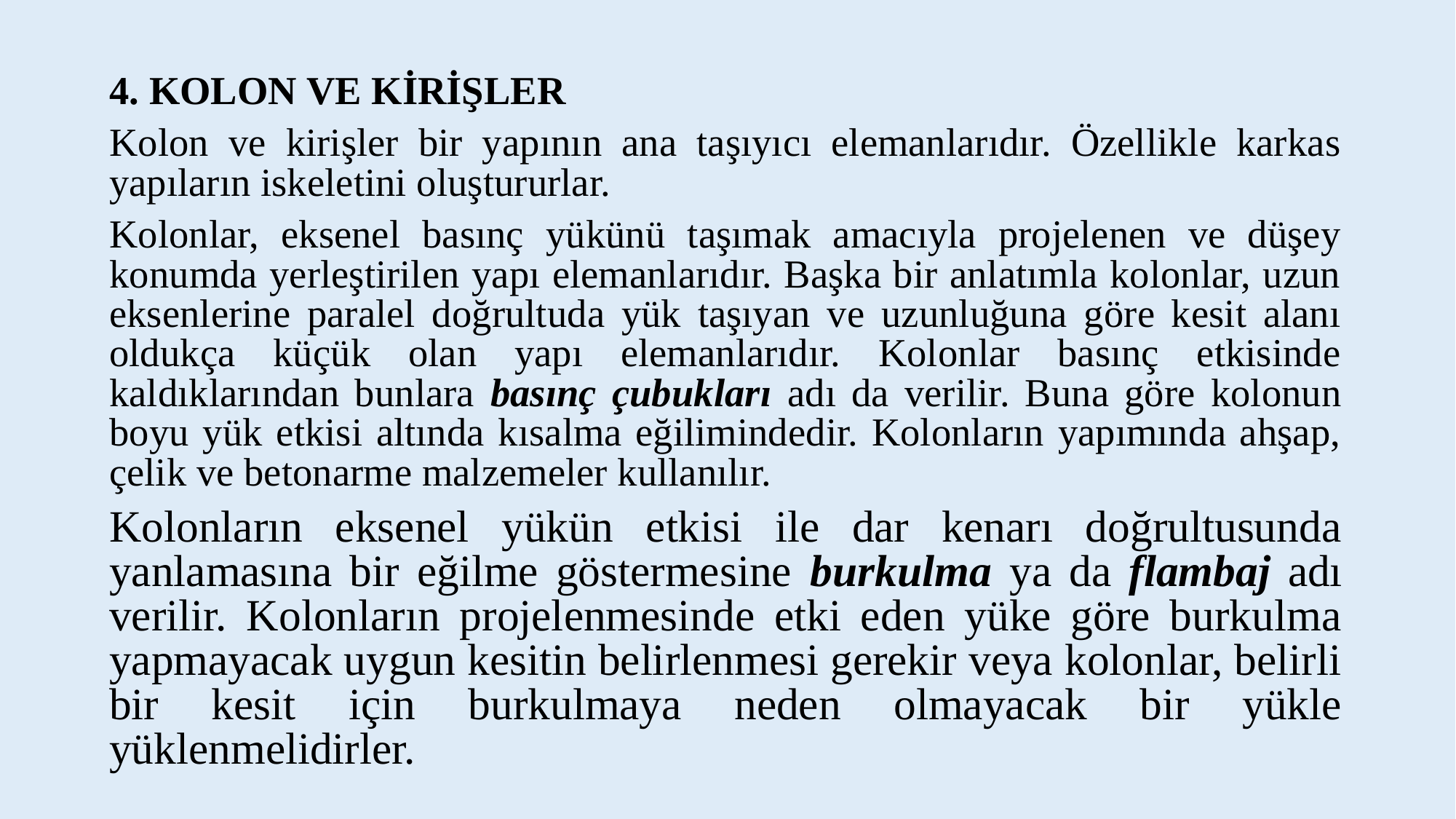

4. KOLON VE KİRİŞLER
Kolon ve kirişler bir yapının ana taşıyıcı elemanlarıdır. Özellikle karkas yapıların iskeletini oluştururlar.
Kolonlar, eksenel basınç yükünü taşımak amacıyla projelenen ve düşey konumda yerleştirilen yapı elemanlarıdır. Başka bir anlatımla kolonlar, uzun eksenlerine paralel doğrultuda yük taşıyan ve uzunluğuna göre kesit alanı oldukça küçük olan yapı elemanlarıdır. Kolonlar basınç etkisinde kaldıklarından bunlara basınç çubukları adı da verilir. Buna göre kolonun boyu yük etkisi altında kısalma eğilimindedir. Kolonların yapımında ahşap, çelik ve betonarme malzemeler kullanılır.
Kolonların eksenel yükün etkisi ile dar kenarı doğrultusunda yanlamasına bir eğilme göstermesine burkulma ya da flambaj adı verilir. Kolonların projelenmesinde etki eden yüke göre burkulma yapmayacak uygun kesitin belirlenmesi gerekir veya kolonlar, belirli bir kesit için burkulmaya neden olmayacak bir yükle yüklenmelidirler.